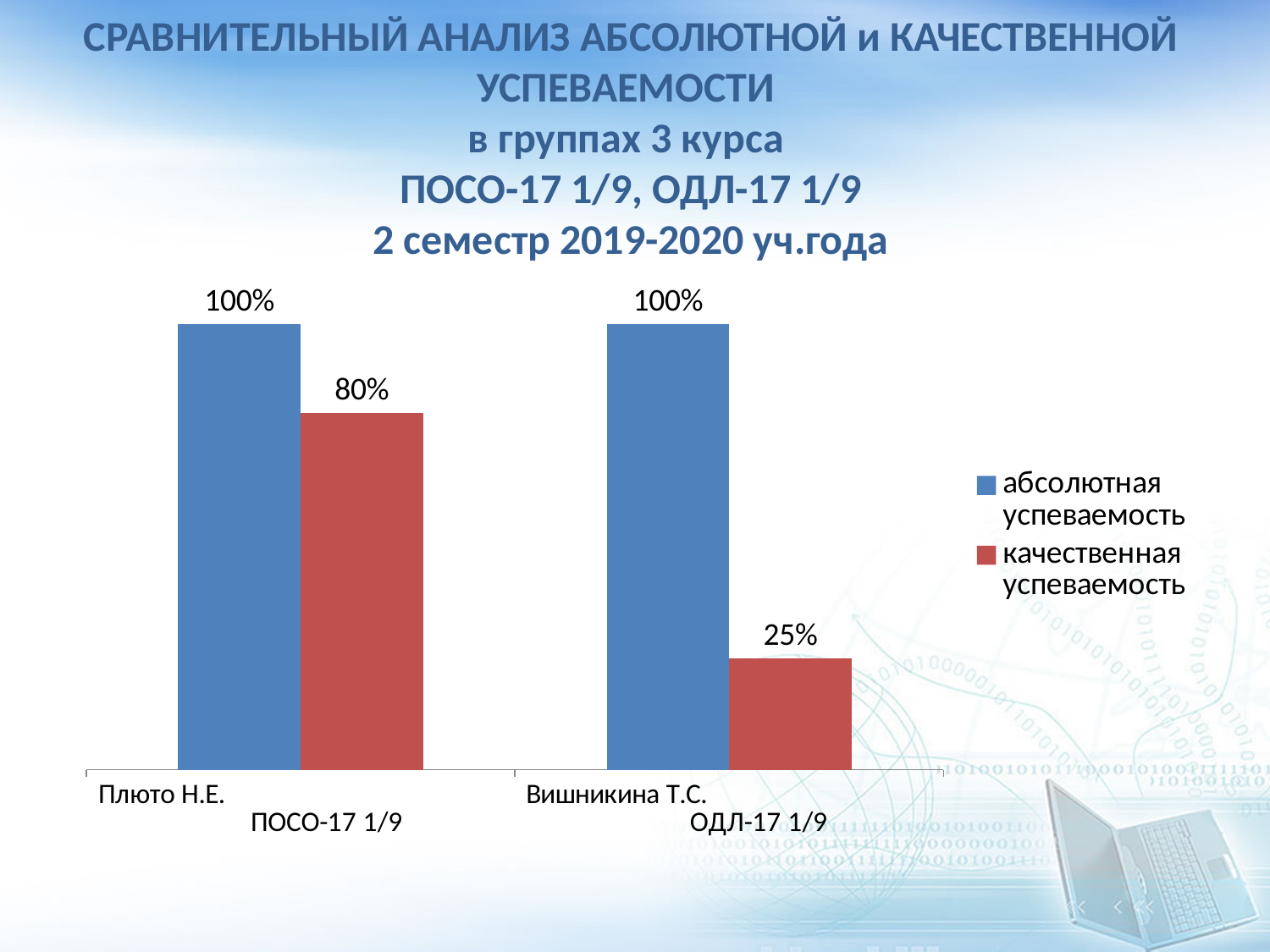

# СРАВНИТЕЛЬНЫЙ АНАЛИЗ АБСОЛЮТНОЙ и КАЧЕСТВЕННОЙ УСПЕВАЕМОСТИ в группах 3 курса ПОСО-17 1/9, ОДЛ-17 1/9 2 семестр 2019-2020 уч.года

[unsupported chart]